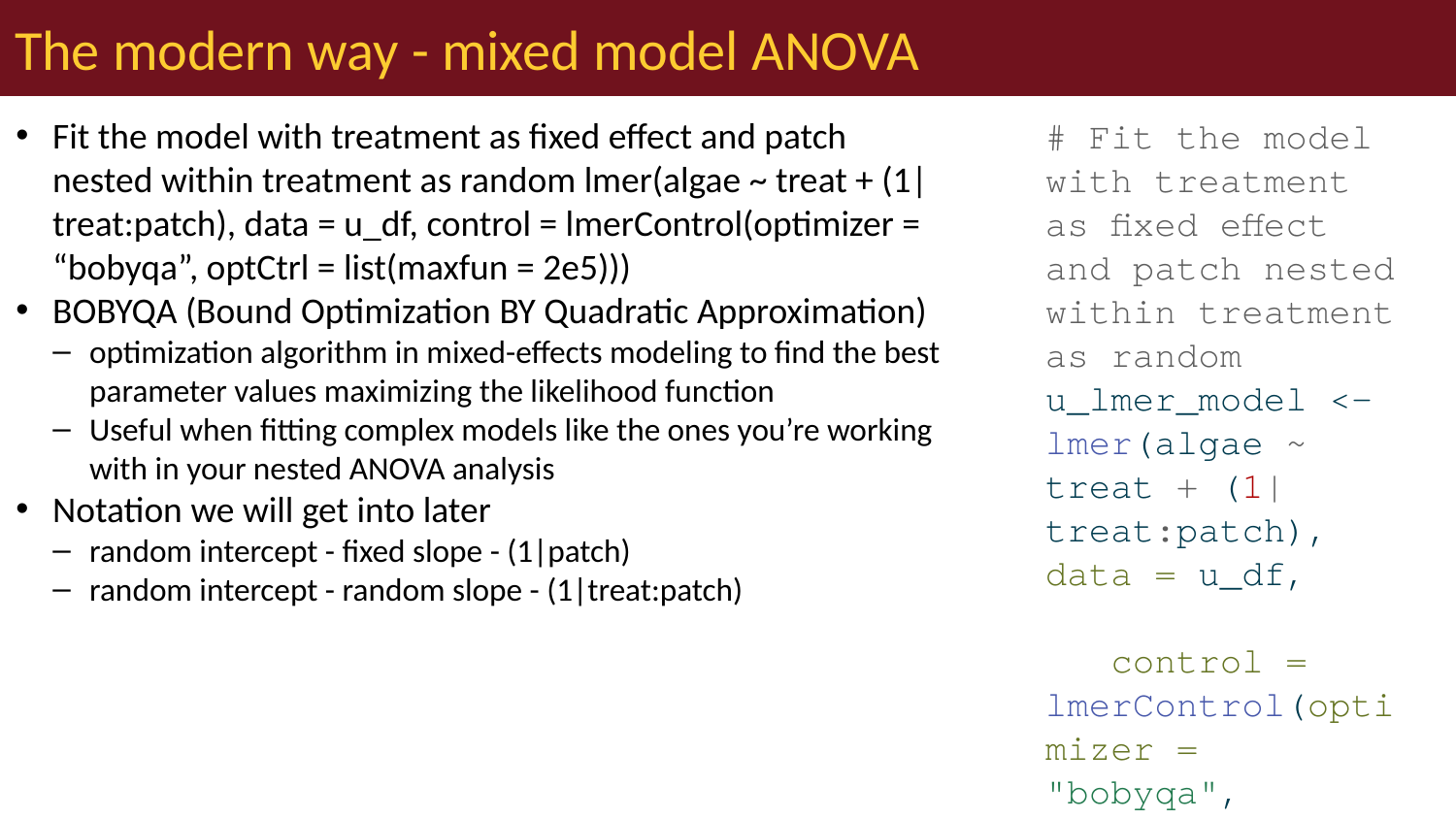

# The modern way - mixed model ANOVA
Fit the model with treatment as fixed effect and patch nested within treatment as random lmer(algae ~ treat + (1|treat:patch), data = u_df, control = lmerControl(optimizer = “bobyqa”, optCtrl = list(maxfun = 2e5)))
BOBYQA (Bound Optimization BY Quadratic Approximation)
optimization algorithm in mixed-effects modeling to find the best parameter values maximizing the likelihood function
Useful when fitting complex models like the ones you’re working with in your nested ANOVA analysis
Notation we will get into later
random intercept - fixed slope - (1|patch)
random intercept - random slope - (1|treat:patch)
# Fit the model with treatment as fixed effect and patch nested within treatment as random u_lmer_model <- lmer(algae ~ treat + (1|treat:patch), data = u_df, control = lmerControl(optimizer = "bobyqa", optCtrl = list(maxfun = 2e5))) # BOBYQA (Bound Optimization BY Quadratic Approximation) is an optimization algorithm used in mixed-effects modeling to find the best parameter values that maximize the likelihood function. It's especially useful when fitting complex models like the ones you're working with in your nested ANOVA analysis. cat("Mixed model summary:\n\n") ## Mixed model summary: summary(u_lmer_model) ## Linear mixed model fit by REML. t-tests use Satterthwaite's method [ ## lmerModLmerTest] ## Formula: algae ~ treat + (1 | treat:patch) ##    Data: u_df ## Control: lmerControl(optimizer = "bobyqa", optCtrl = list(maxfun = 200000)) ## ## REML criterion at convergence: 684.9 ## ## Scaled residuals: ##     Min      1Q  Median      3Q     Max ## -1.9808 -0.3106 -0.1093  0.2831  2.5910 ## ## Random effects: ##  Groups      Name        Variance Std.Dev. ##  treat:patch (Intercept) 294.3    17.16 ##  Residual                298.6    17.28 ## Number of obs: 80, groups:  treat:patch, 16 ## ## Fixed effects: ##             Estimate Std. Error      df t value Pr(>|t|) ## (Intercept)   20.262      4.704  12.000   4.308  0.00102 ** ## treat1        18.937      8.147  12.000   2.324  0.03846 * ## treat2       -18.962      8.147  12.000  -2.327  0.03825 * ## treat3         1.287      8.147  12.000   0.158  0.87707 ## --- ## Signif. codes:  0 '***' 0.001 '**' 0.01 '*' 0.05 '.' 0.1 ' ' 1 ## ## Correlation of Fixed Effects: ##        (Intr) treat1 treat2 ## treat1  0.000 ## treat2  0.000 -0.333 ## treat3  0.000 -0.333 -0.333